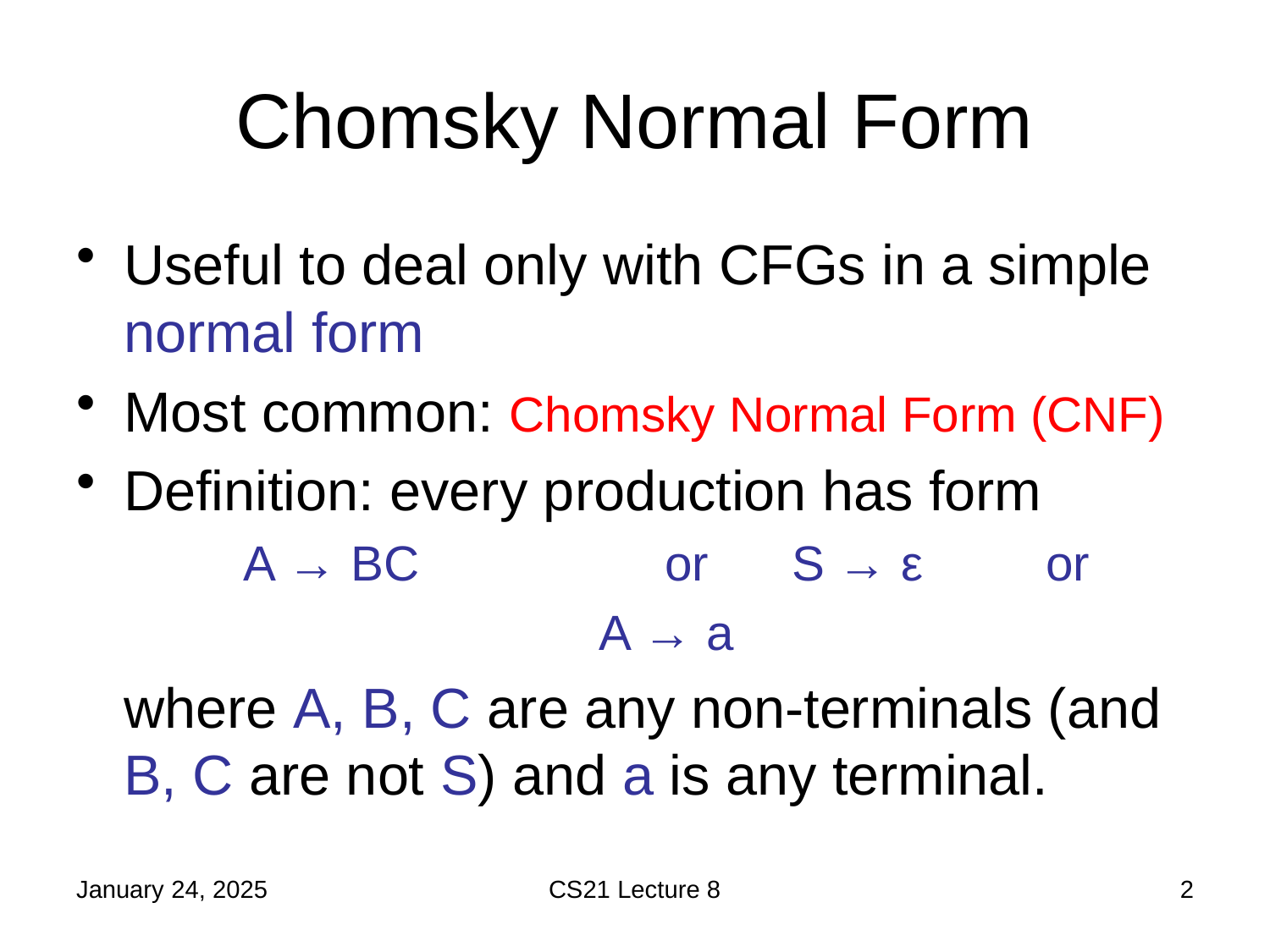

# Chomsky Normal Form
Useful to deal only with CFGs in a simple normal form
Most common: Chomsky Normal Form (CNF)
Definition: every production has form
A → BC		or 	S → ε 	or
A → a
	where A, B, C are any non-terminals (and B, C are not S) and a is any terminal.
January 24, 2025
CS21 Lecture 8
2